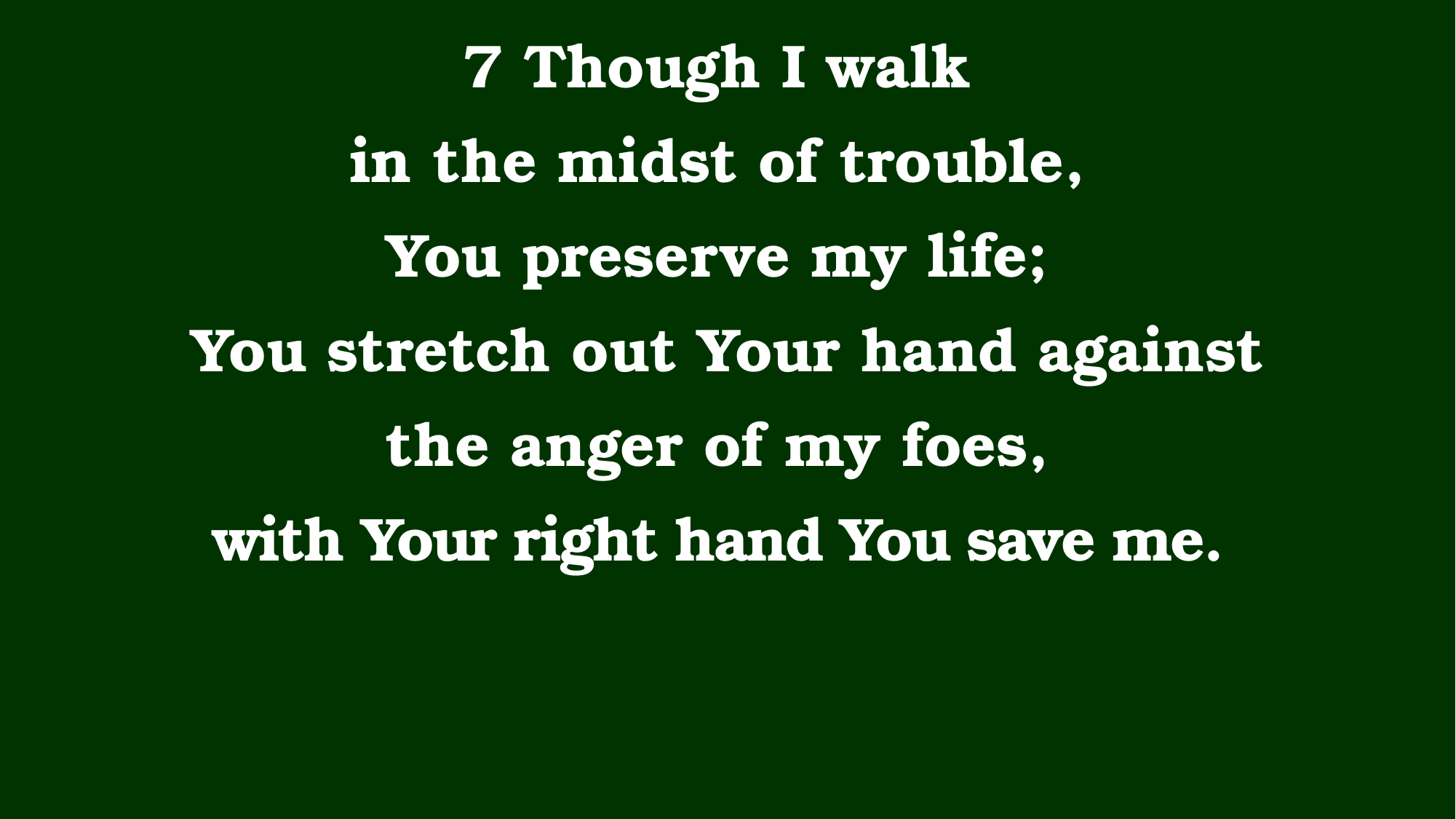

7 Though I walk
in the midst of trouble,
You preserve my life;
You stretch out Your hand against
the anger of my foes,
with Your right hand You save me.